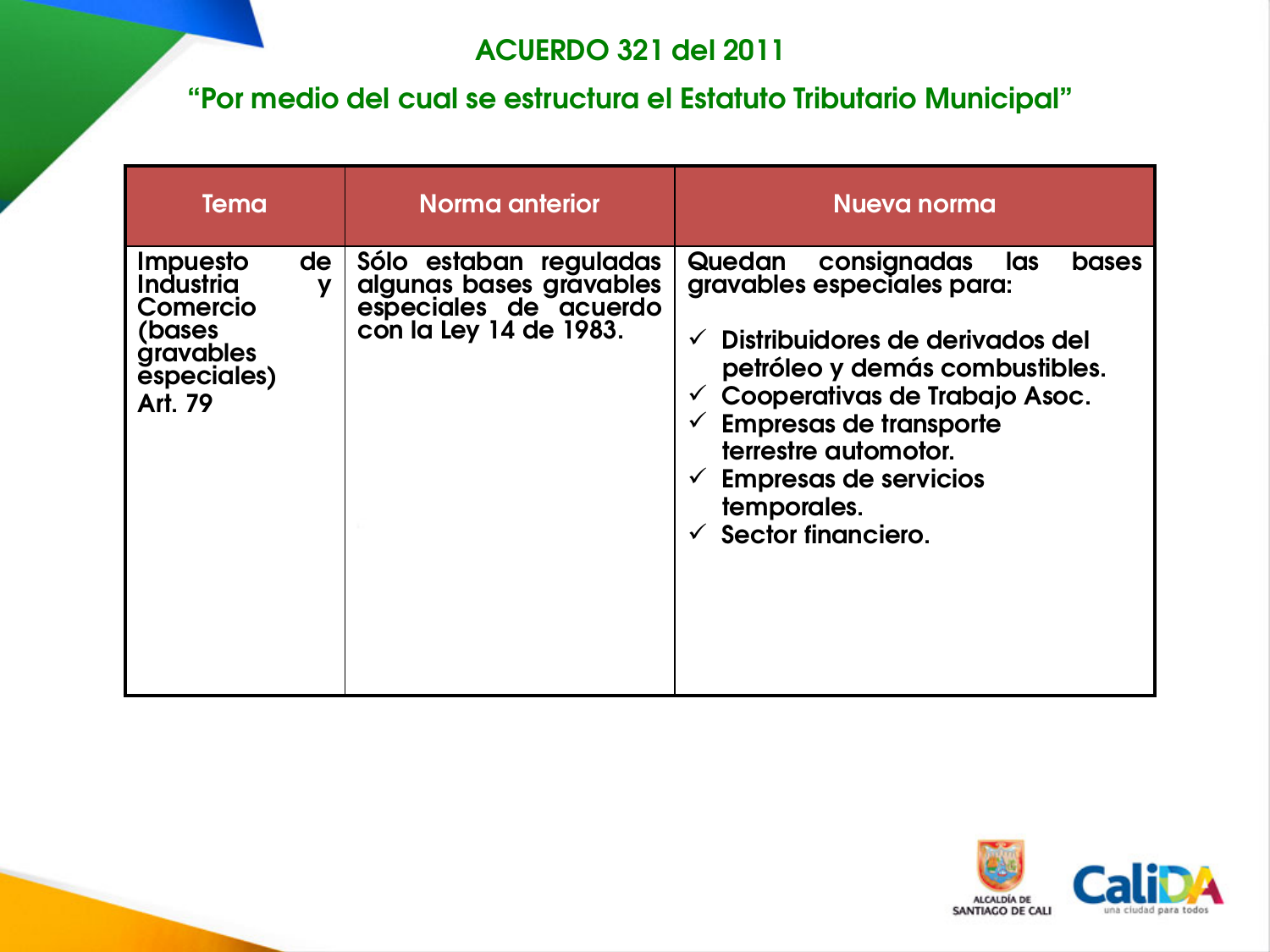

ACUERDO 321 del 2011
“Por medio del cual se estructura el Estatuto Tributario Municipal”
| Tema | Norma anterior | Nueva norma |
| --- | --- | --- |
| Impuesto de Industria y Comercio (bases gravables especiales) Art. 79 | Sólo estaban reguladas algunas bases gravables especiales de acuerdo con la Ley 14 de 1983. | Quedan consignadas las bases gravables especiales para: Distribuidores de derivados del petróleo y demás combustibles. Cooperativas de Trabajo Asoc. Empresas de transporte terrestre automotor. Empresas de servicios temporales. Sector financiero. |